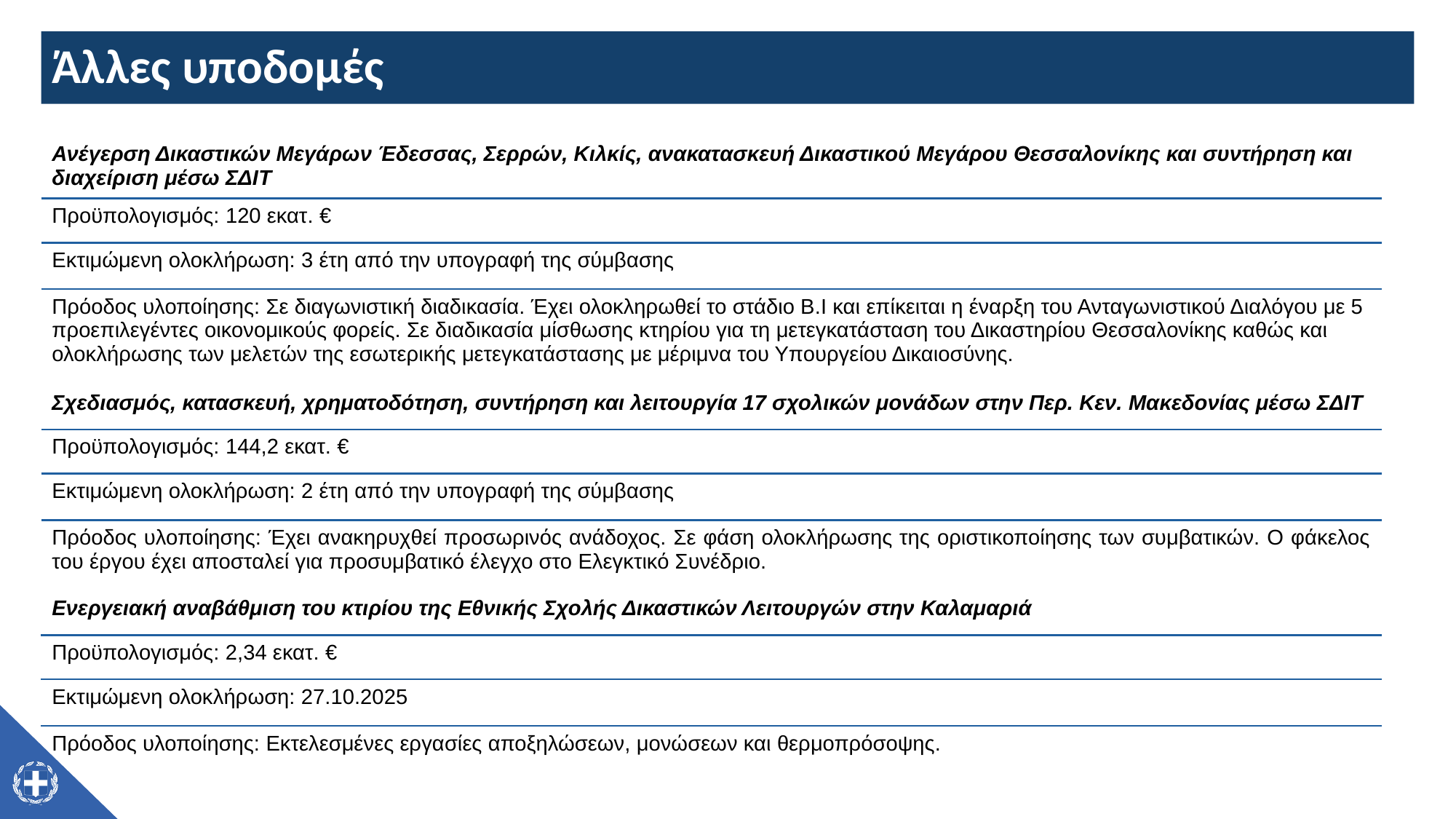

# Άλλες υποδομές
| Ανέγερση Δικαστικών Μεγάρων Έδεσσας, Σερρών, Κιλκίς, ανακατασκευή Δικαστικού Μεγάρου Θεσσαλονίκης και συντήρηση και διαχείριση μέσω ΣΔΙΤ |
| --- |
| Προϋπολογισμός: 120 εκατ. € |
| Εκτιμώμενη ολοκλήρωση: 3 έτη από την υπογραφή της σύμβασης |
| Πρόοδος υλοποίησης: Σε διαγωνιστική διαδικασία. Έχει ολοκληρωθεί το στάδιο Β.Ι και επίκειται η έναρξη του Ανταγωνιστικού Διαλόγου με 5 προεπιλεγέντες οικονομικούς φορείς. Σε διαδικασία μίσθωσης κτηρίου για τη μετεγκατάσταση του Δικαστηρίου Θεσσαλονίκης καθώς και ολοκλήρωσης των μελετών της εσωτερικής μετεγκατάστασης με μέριμνα του Υπουργείου Δικαιοσύνης. |
| Σχεδιασμός, κατασκευή, χρηματοδότηση, συντήρηση και λειτουργία 17 σχολικών μονάδων στην Περ. Κεν. Μακεδονίας μέσω ΣΔΙΤ |
| --- |
| Προϋπολογισμός: 144,2 εκατ. € |
| Εκτιμώμενη ολοκλήρωση: 2 έτη από την υπογραφή της σύμβασης |
| Πρόοδος υλοποίησης: Έχει ανακηρυχθεί προσωρινός ανάδοχος. Σε φάση ολοκλήρωσης της οριστικοποίησης των συμβατικών. Ο φάκελος του έργου έχει αποσταλεί για προσυμβατικό έλεγχο στο Ελεγκτικό Συνέδριο. |
| Ενεργειακή αναβάθμιση του κτιρίου της Εθνικής Σχολής Δικαστικών Λειτουργών στην Καλαμαριά |
| --- |
| Προϋπολογισμός: 2,34 εκατ. € |
| Εκτιμώμενη ολοκλήρωση: 27.10.2025 |
| Πρόοδος υλοποίησης: Εκτελεσμένες εργασίες αποξηλώσεων, μονώσεων και θερμοπρόσοψης. |